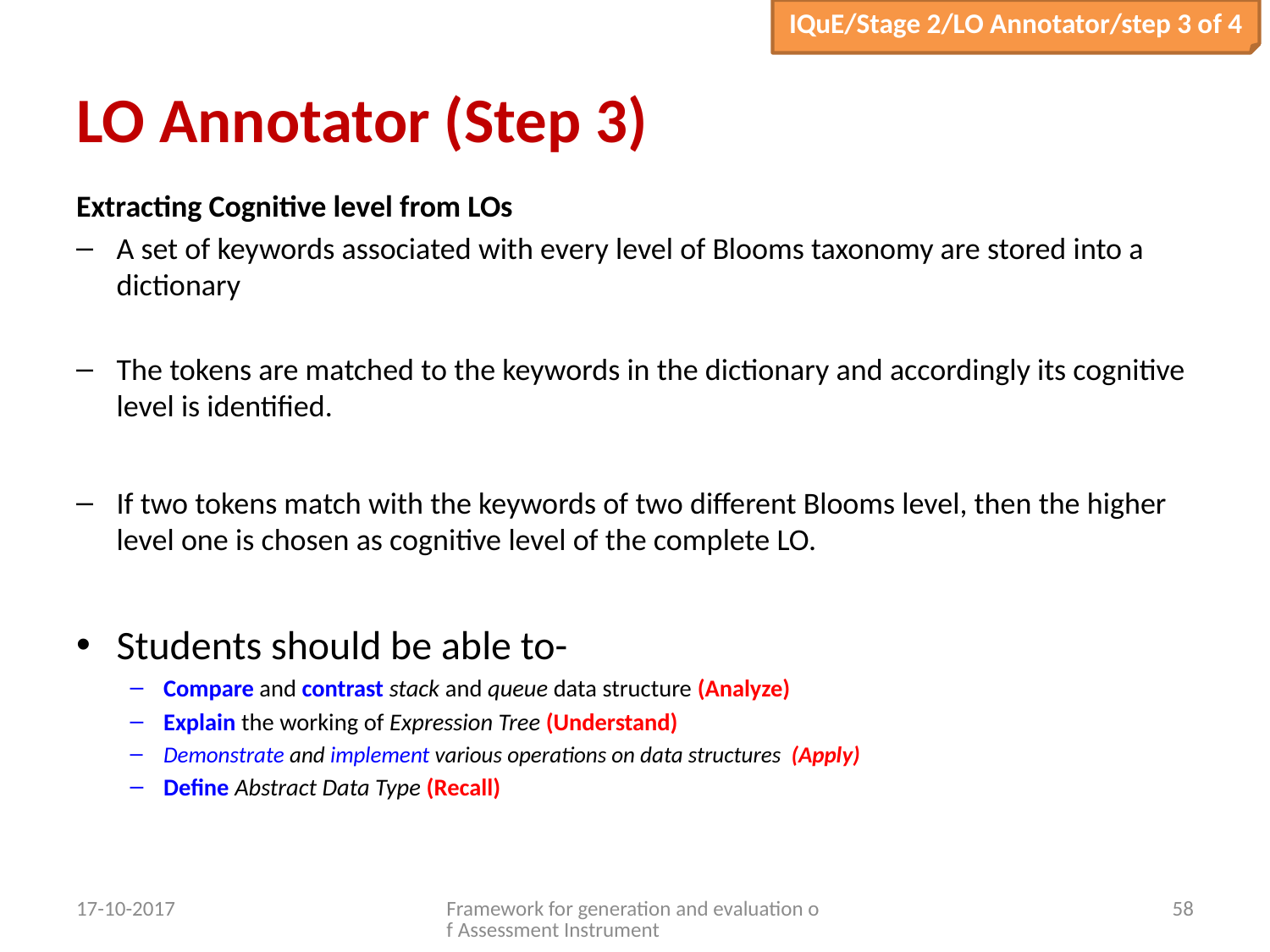

IQuE/Stage 2/LO Annotator/step 3 of 4
# LO Annotator (Step 3)
Extracting Cognitive level from LOs
A set of keywords associated with every level of Blooms taxonomy are stored into a dictionary

The tokens are matched to the keywords in the dictionary and accordingly its cognitive level is identified.

If two tokens match with the keywords of two different Blooms level, then the higher level one is chosen as cognitive level of the complete LO.

Students should be able to-
Compare and contrast stack and queue data structure (Analyze)
Explain the working of Expression Tree (Understand)
Demonstrate and implement various operations on data structures  (Apply)
Define Abstract Data Type (Recall)

17-10-2017
Framework for generation and evaluation of Assessment Instrument
58